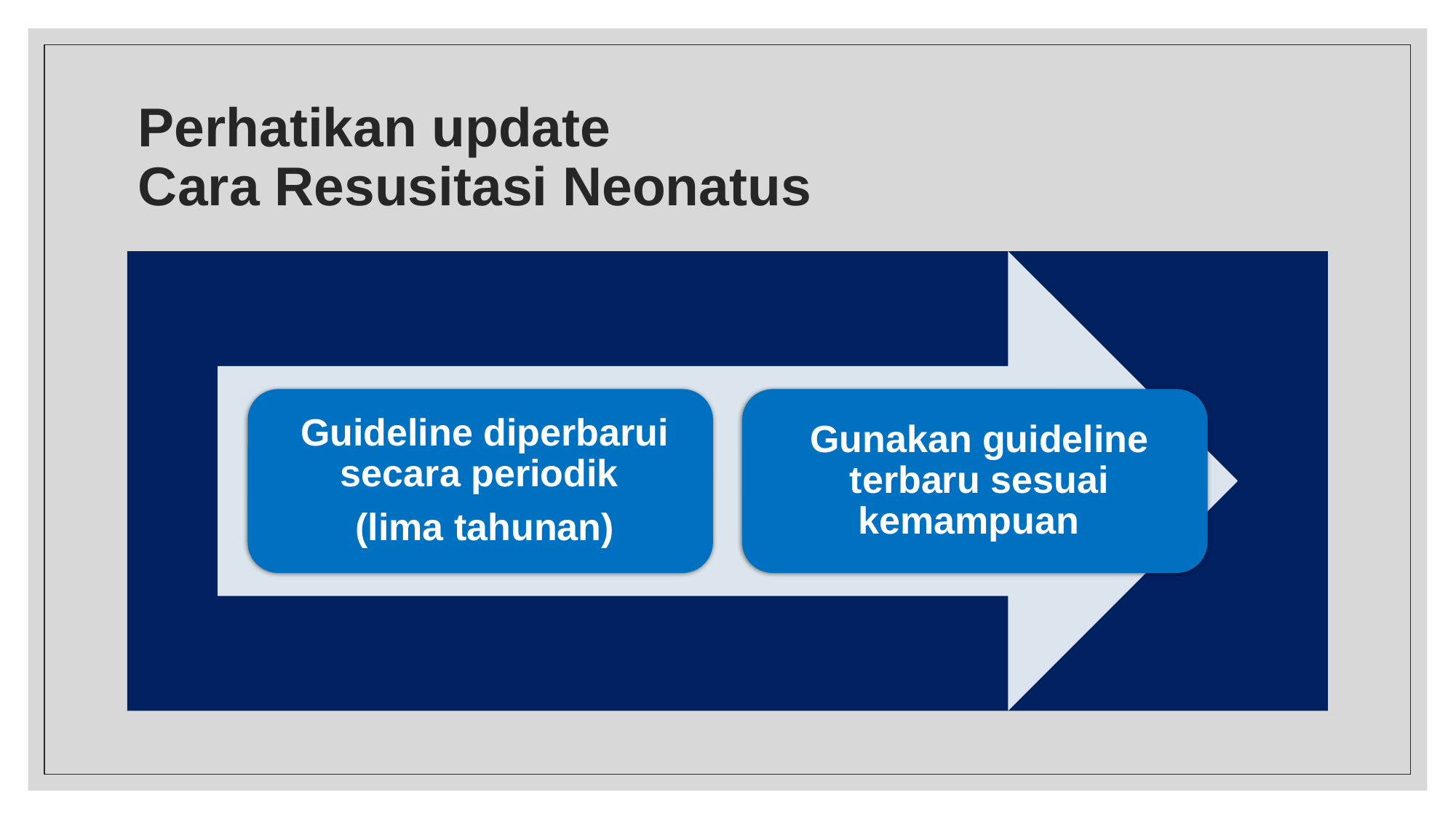

# Perhatikan update Cara Resusitasi Neonatus
Guideline diperbarui secara periodik
(lima tahunan)
Gunakan guideline terbaru sesuai kemampuan